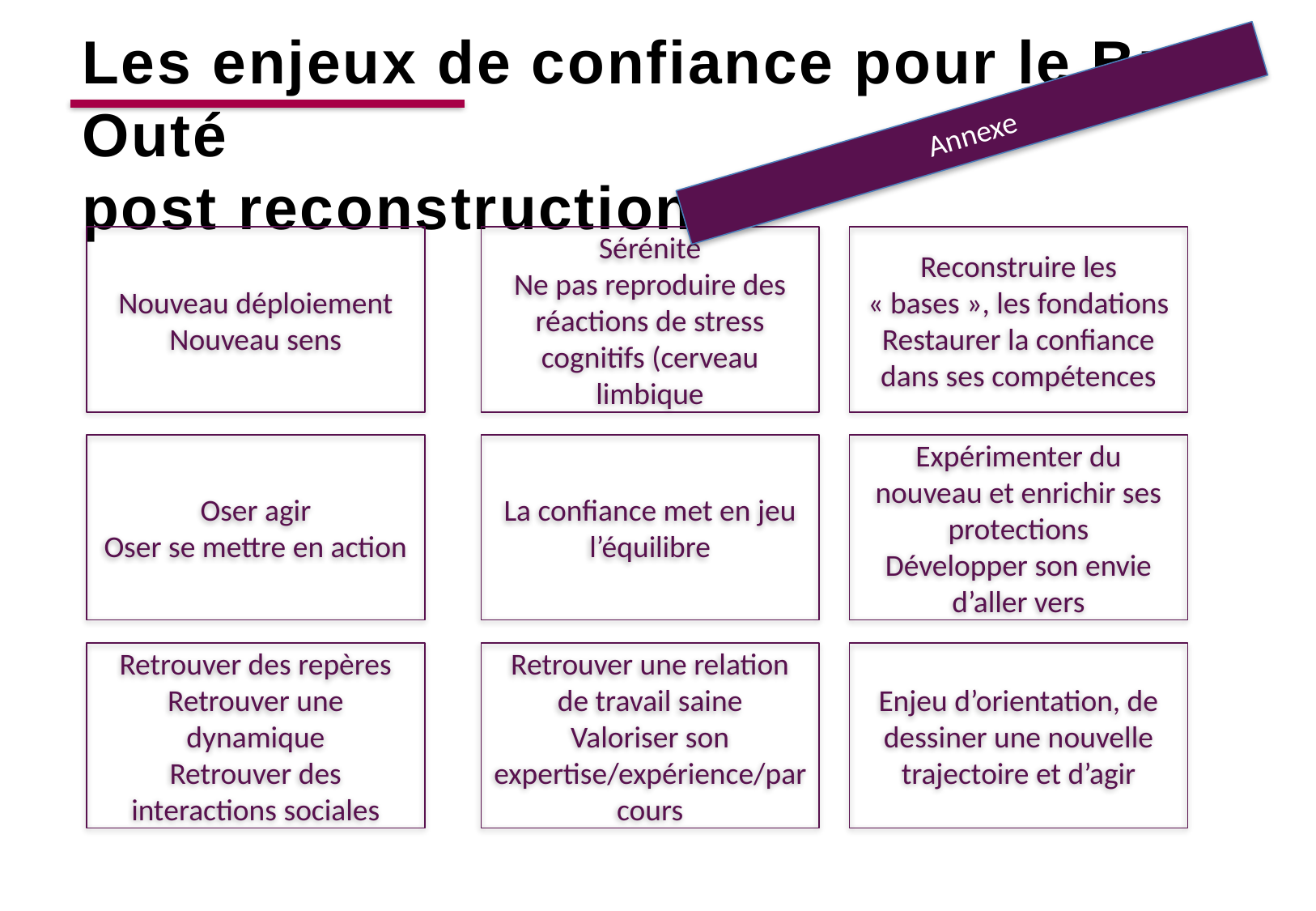

Les enjeux de confiance pour le Burn Outé
post reconstruction?
Annexe
Sérénité
Ne pas reproduire des réactions de stress cognitifs (cerveau limbique
Reconstruire les « bases », les fondations
Restaurer la confiance dans ses compétences
Nouveau déploiement
Nouveau sens
Oser agir
Oser se mettre en action
La confiance met en jeu l’équilibre
Expérimenter du nouveau et enrichir ses protections
Développer son envie d’aller vers
Retrouver des repères
Retrouver une dynamique
Retrouver des interactions sociales
Retrouver une relation de travail saine
Valoriser son expertise/expérience/parcours
Enjeu d’orientation, de dessiner une nouvelle trajectoire et d’agir